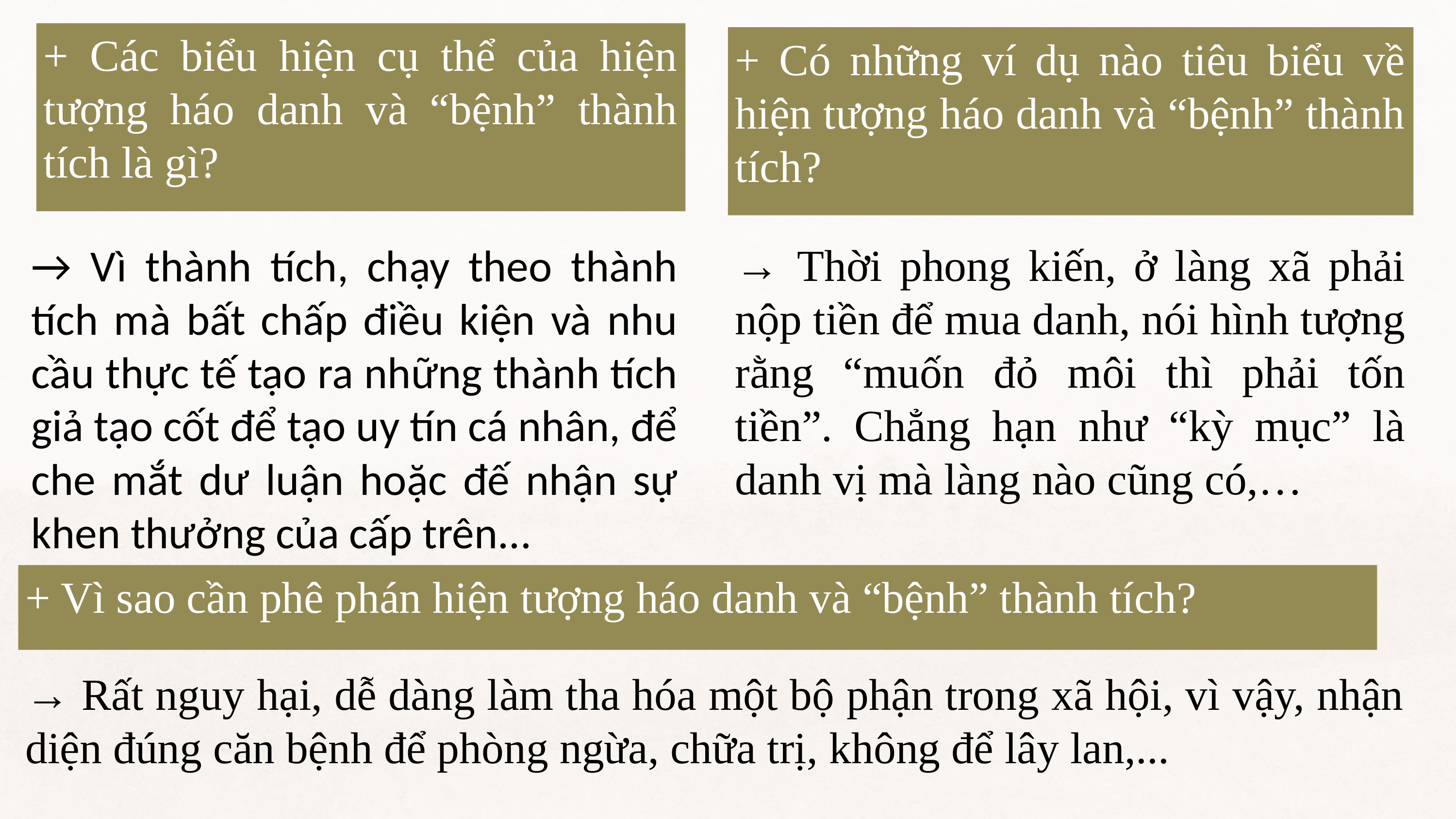

+ Các biểu hiện cụ thể của hiện tượng háo danh và “bệnh” thành tích là gì?
+ Có những ví dụ nào tiêu biểu về hiện tượng háo danh và “bệnh” thành tích?
→ Thời phong kiến, ở làng xã phải nộp tiền để mua danh, nói hình tượng rằng “muốn đỏ môi thì phải tốn tiền”. Chẳng hạn như “kỳ mục” là danh vị mà làng nào cũng có,…
→ Vì thành tích, chạy theo thành tích mà bất chấp điều kiện và nhu cầu thực tế tạo ra những thành tích giả tạo cốt để tạo uy tín cá nhân, để che mắt dư luận hoặc đế nhận sự khen thưởng của cấp trên...
+ Vì sao cần phê phán hiện tượng háo danh và “bệnh” thành tích?
→ Rất nguy hại, dễ dàng làm tha hóa một bộ phận trong xã hội, vì vậy, nhận diện đúng căn bệnh để phòng ngừa, chữa trị, không để lây lan,...